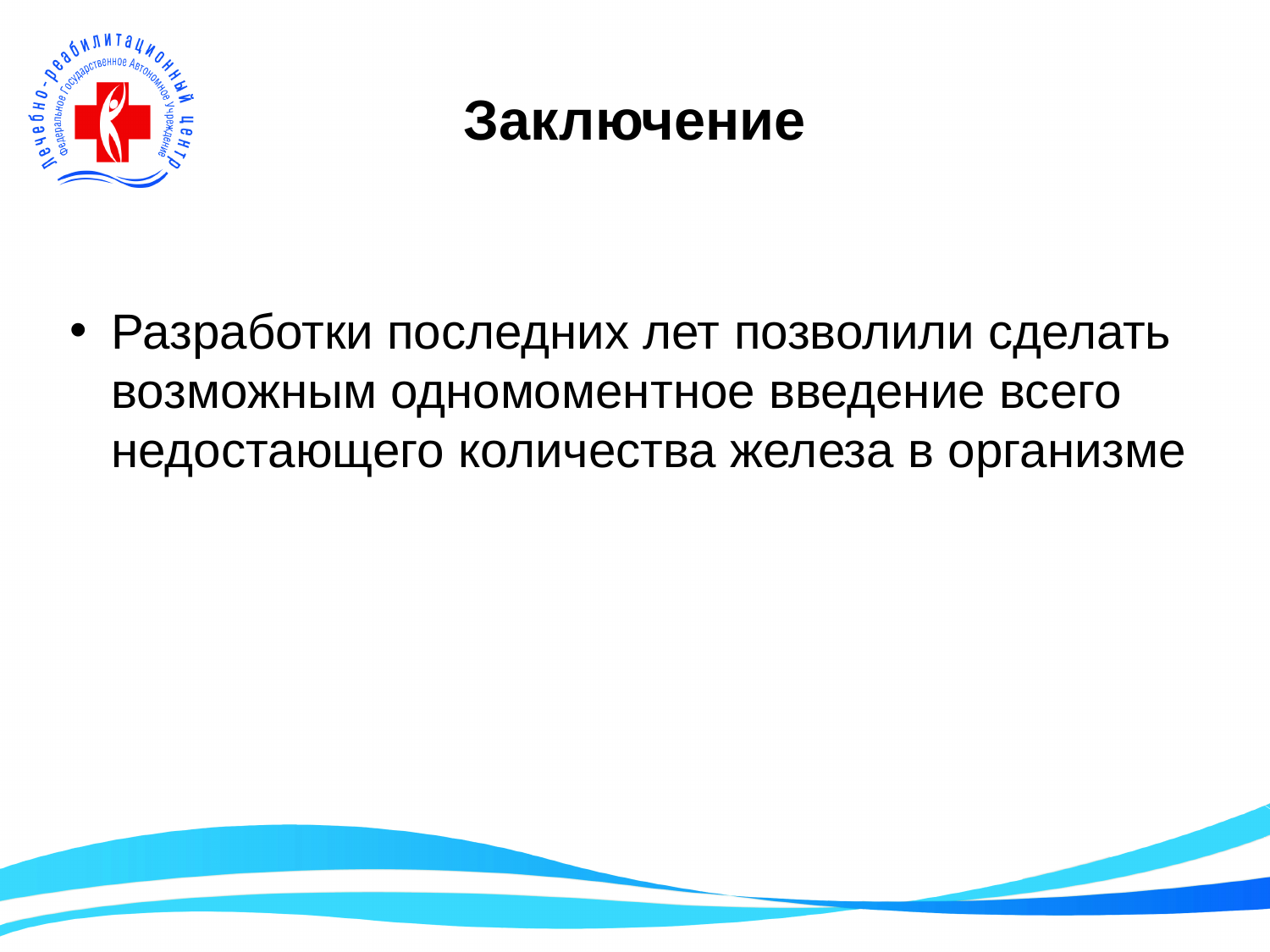

# Заключение

Разработки последних лет позволили сделать возможным одномоментное введение всего недостающего количества железа в организме